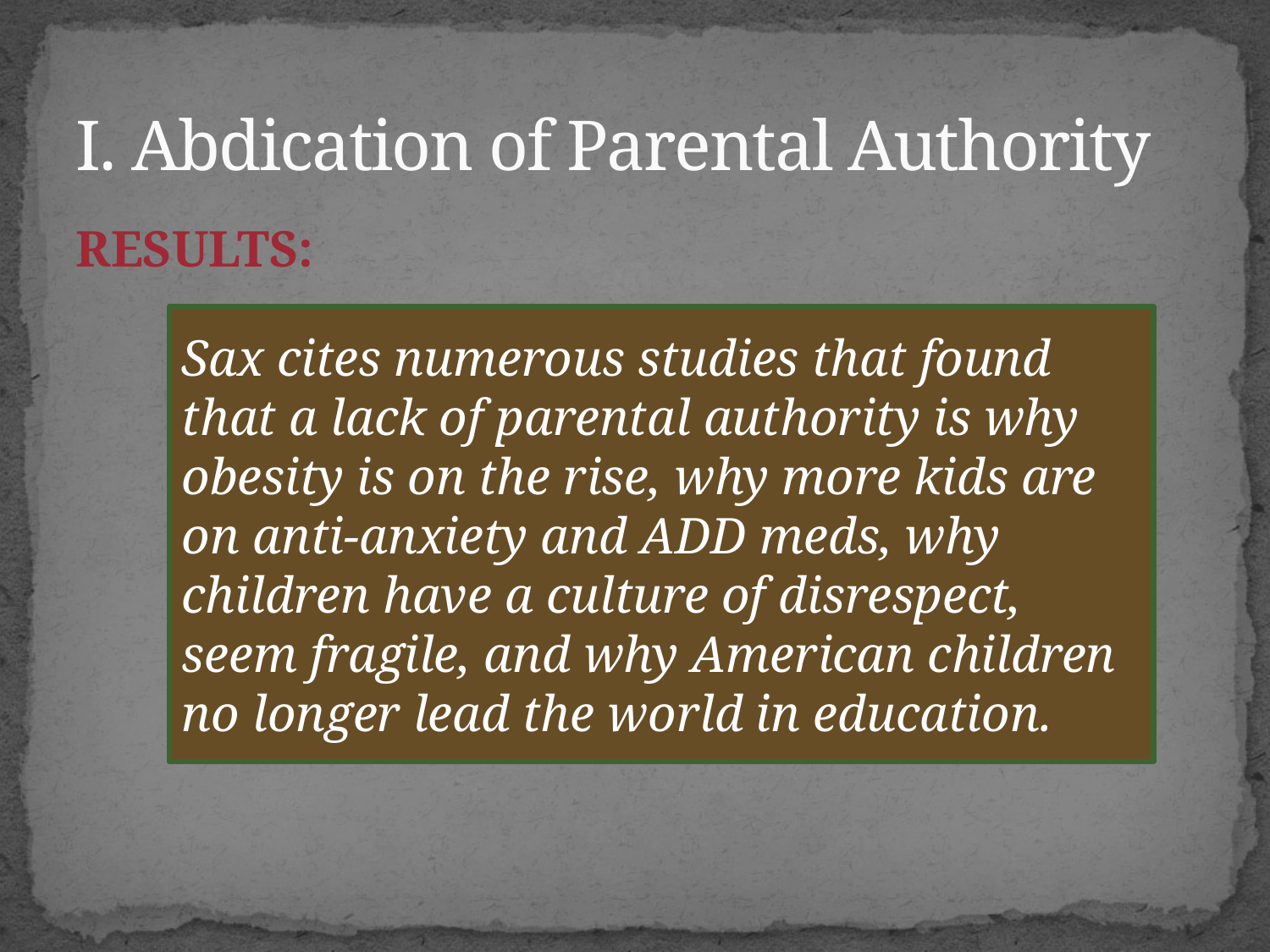

# I. Abdication of Parental Authority
RESULTS:

Sax cites numerous studies that found that a lack of parental authority is why obesity is on the rise, why more kids are on anti-anxiety and ADD meds, why children have a culture of disrespect, seem fragile, and why American children no longer lead the world in education.